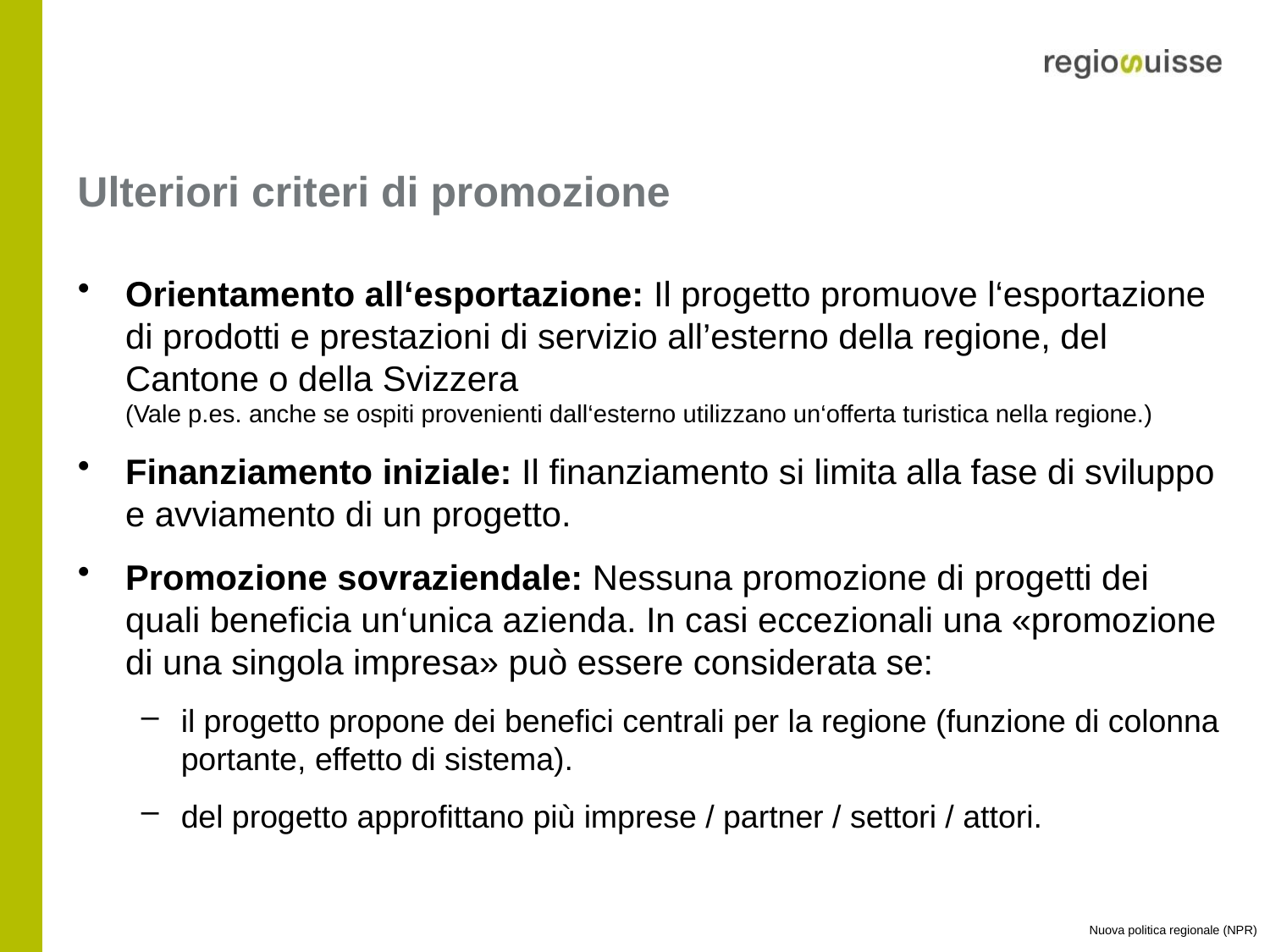

# Ulteriori criteri di promozione
Orientamento all‘esportazione: Il progetto promuove l‘esportazione di prodotti e prestazioni di servizio all’esterno della regione, del Cantone o della Svizzera
(Vale p.es. anche se ospiti provenienti dall‘esterno utilizzano un‘offerta turistica nella regione.)
Finanziamento iniziale: Il finanziamento si limita alla fase di sviluppo e avviamento di un progetto.
Promozione sovraziendale: Nessuna promozione di progetti dei quali beneficia un‘unica azienda. In casi eccezionali una «promozione di una singola impresa» può essere considerata se:
il progetto propone dei benefici centrali per la regione (funzione di colonna portante, effetto di sistema).
del progetto approfittano più imprese / partner / settori / attori.
Nuova politica regionale (NPR)